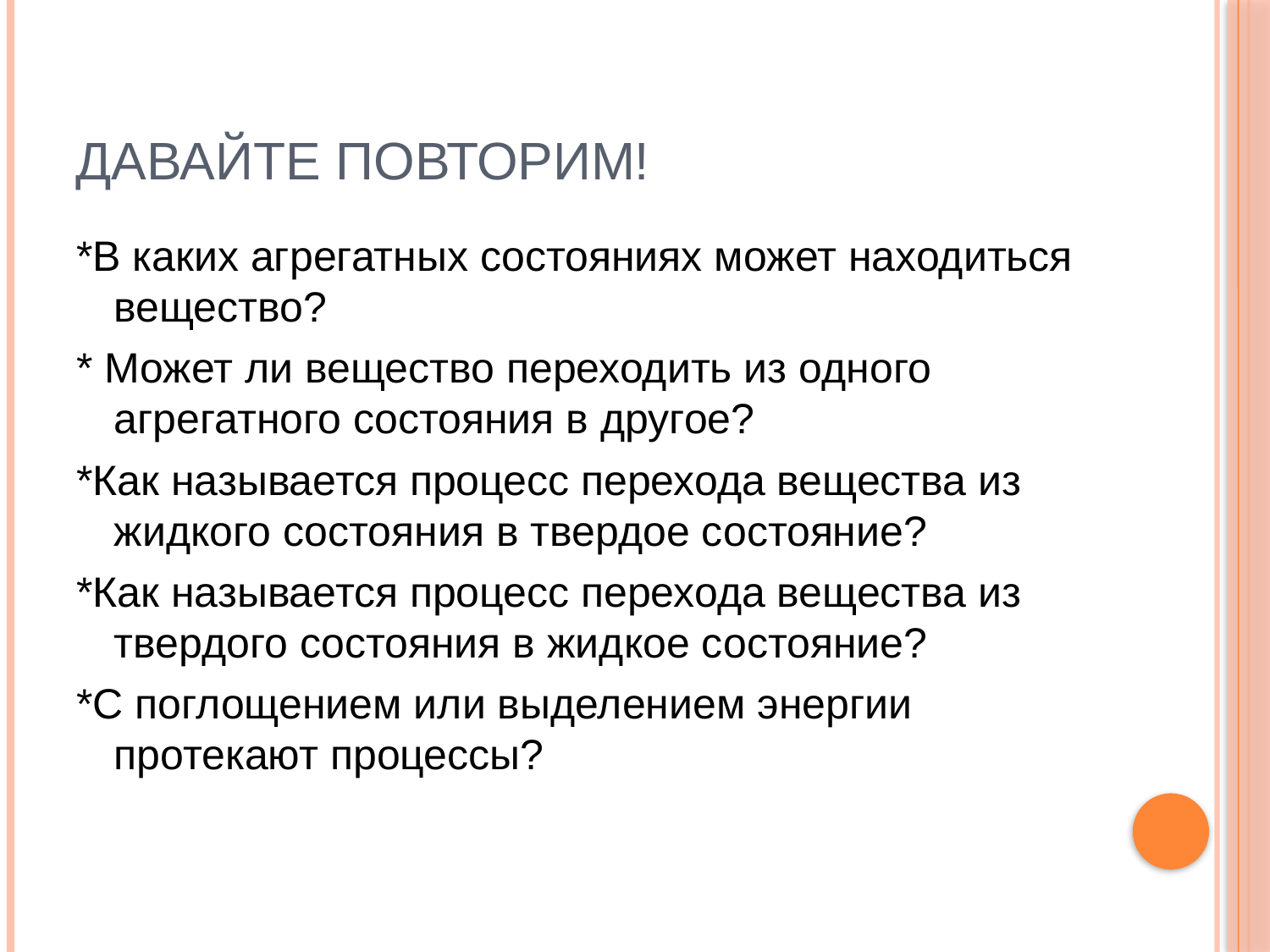

# Давайте повторим!
*В каких агрегатных состояниях может находиться вещество?
* Может ли вещество переходить из одного агрегатного состояния в другое?
*Как называется процесс перехода вещества из жидкого состояния в твердое состояние?
*Как называется процесс перехода вещества из твердого состояния в жидкое состояние?
*С поглощением или выделением энергии протекают процессы?